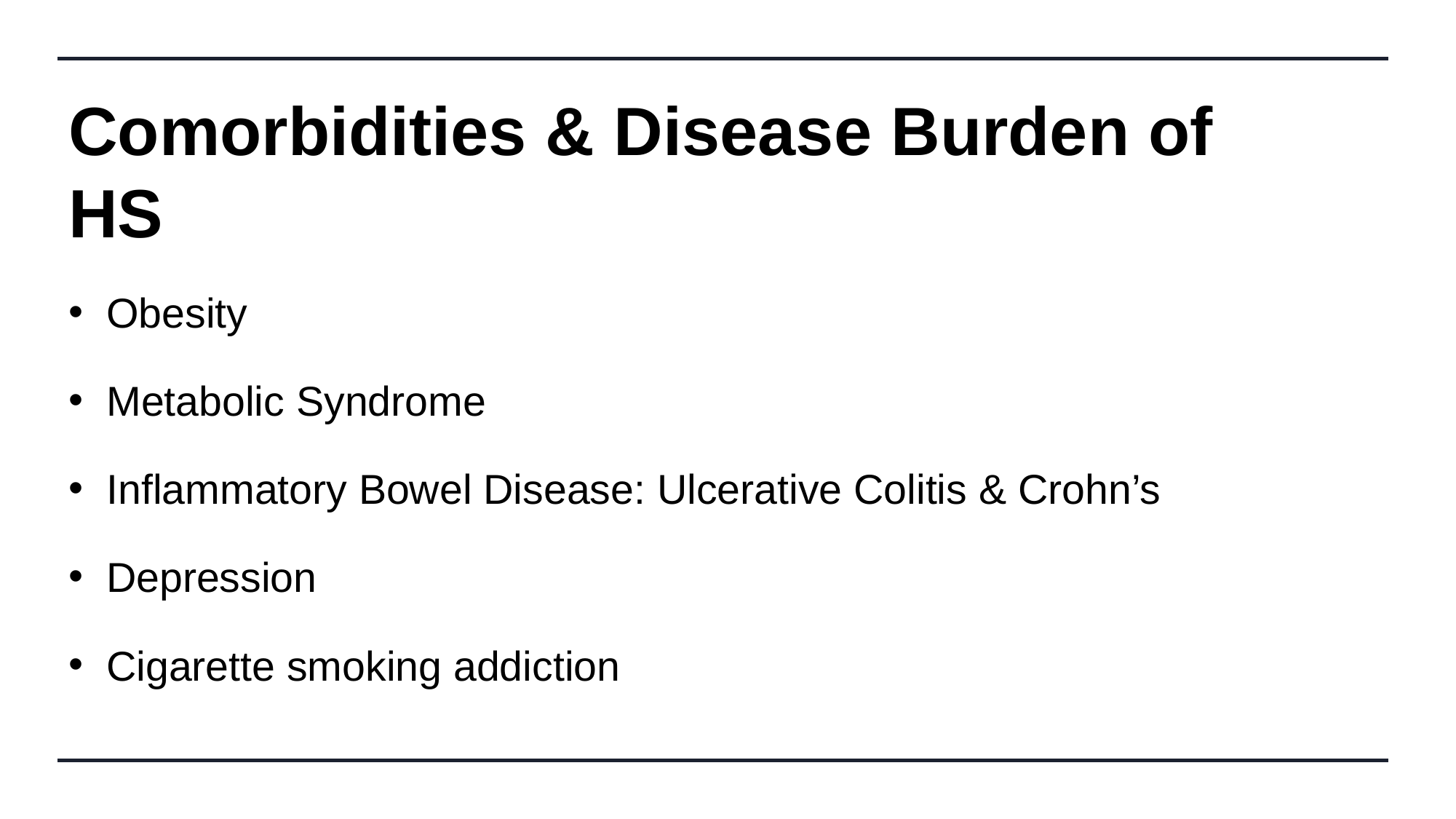

# Comorbidities & Disease Burden of HS
Obesity
Metabolic Syndrome
Inflammatory Bowel Disease: Ulcerative Colitis & Crohn’s
Depression
Cigarette smoking addiction